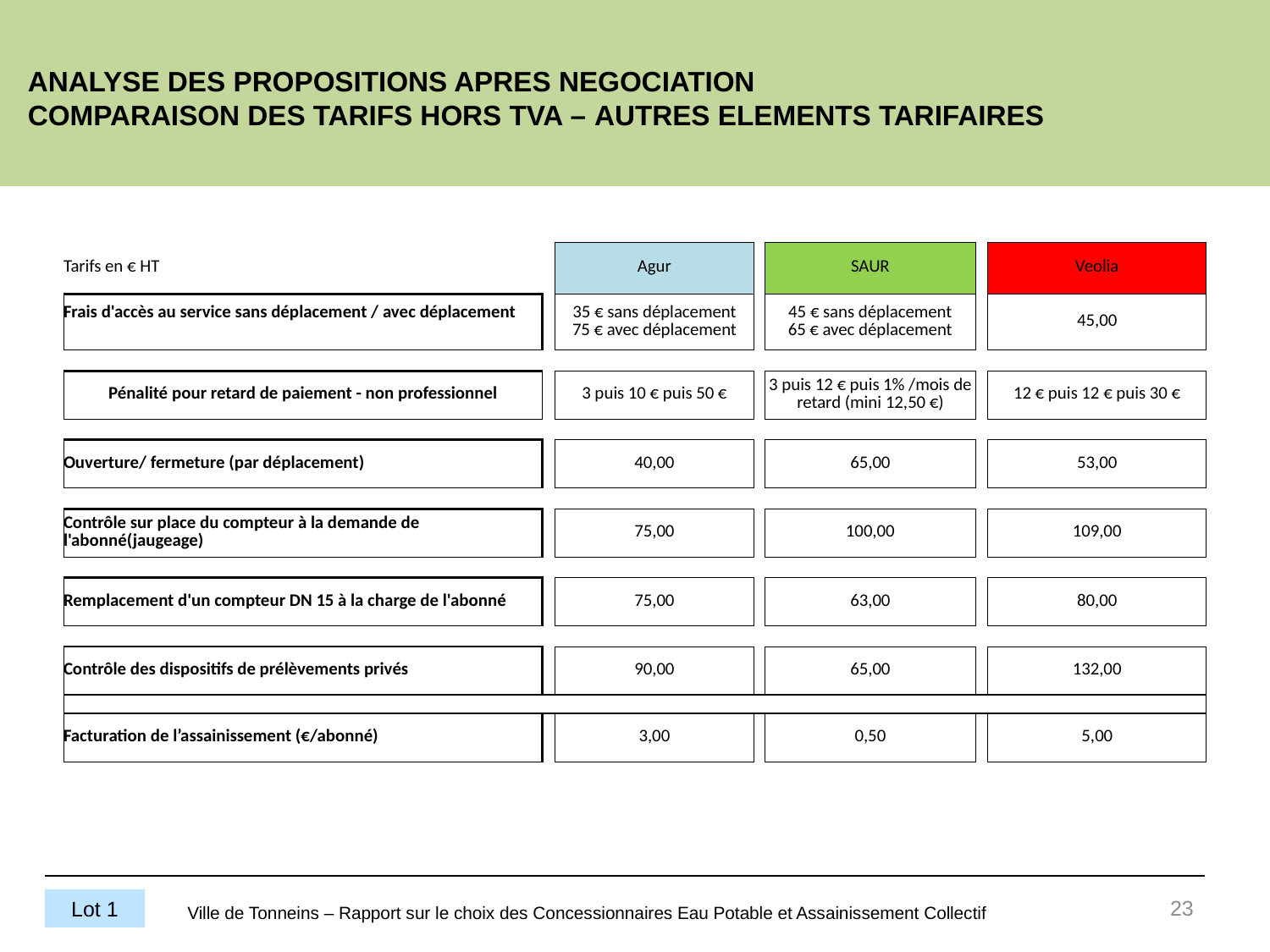

ANALYSE DES PROPOSITIONS APRES NEGOCIATION
COMPARAISON DES TARIFS HORS TVA – AUTRES ELEMENTS TARIFAIRES
| Tarifs en € HT |  |  |  |  | Agur |  |  | SAUR |  |  | Veolia |  |
| --- | --- | --- | --- | --- | --- | --- | --- | --- | --- | --- | --- | --- |
| Frais d'accès au service sans déplacement / avec déplacement |  |  |  |  | 35 € sans déplacement 75 € avec déplacement |  |  | 45 € sans déplacement 65 € avec déplacement |  |  | 45,00 |  |
|  |  |  |  |  |  |  |  |  |  |  |  |  |
| Pénalité pour retard de paiement - non professionnel |  |  |  |  | 3 puis 10 € puis 50 € |  |  | 3 puis 12 € puis 1% /mois de retard (mini 12,50 €) |  |  | 12 € puis 12 € puis 30 € |  |
|  |  |  |  |  |  |  |  |  |  |  |  |  |
| Ouverture/ fermeture (par déplacement) |  |  |  |  | 40,00 |  |  | 65,00 |  |  | 53,00 |  |
|  |  |  |  |  |  |  |  |  |  |  |  |  |
| Contrôle sur place du compteur à la demande de l'abonné(jaugeage) |  |  |  |  | 75,00 |  |  | 100,00 |  |  | 109,00 |  |
|  |  |  |  |  |  |  |  |  |  |  |  |  |
| Remplacement d'un compteur DN 15 à la charge de l'abonné |  |  |  |  | 75,00 |  |  | 63,00 |  |  | 80,00 |  |
|  |  |  |  |  |  |  |  |  |  |  |  |  |
| Contrôle des dispositifs de prélèvements privés |  |  |  |  | 90,00 |  |  | 65,00 |  |  | 132,00 |  |
|  |  |  |  |  |  |  |  |  |  |  |  |  |
| Facturation de l’assainissement (€/abonné) |  |  |  |  | 3,00 |  |  | 0,50 |  |  | 5,00 |  |
23
Lot 1